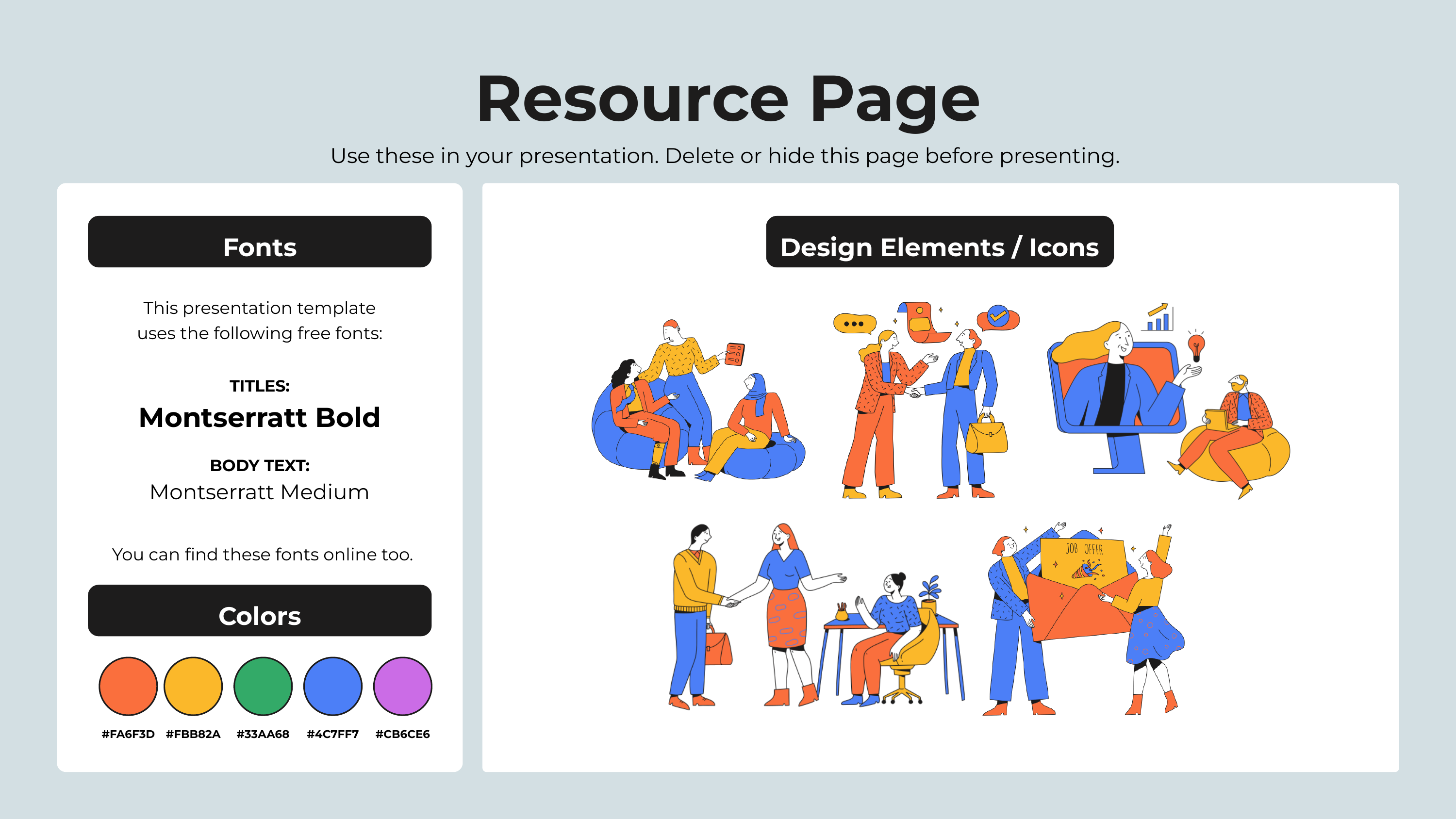

Resource Page
Use these in your presentation. Delete or hide this page before presenting.

Fonts

Design Elements / Icons
This presentation template
uses the following free fonts:

TITLES:
Montserratt Bold
BODY TEXT:
Montserratt Medium

You can find these fonts online too.

Colors

#FA6F3D
#FBB82A
#33AA68
#4C7FF7
#CB6CE6